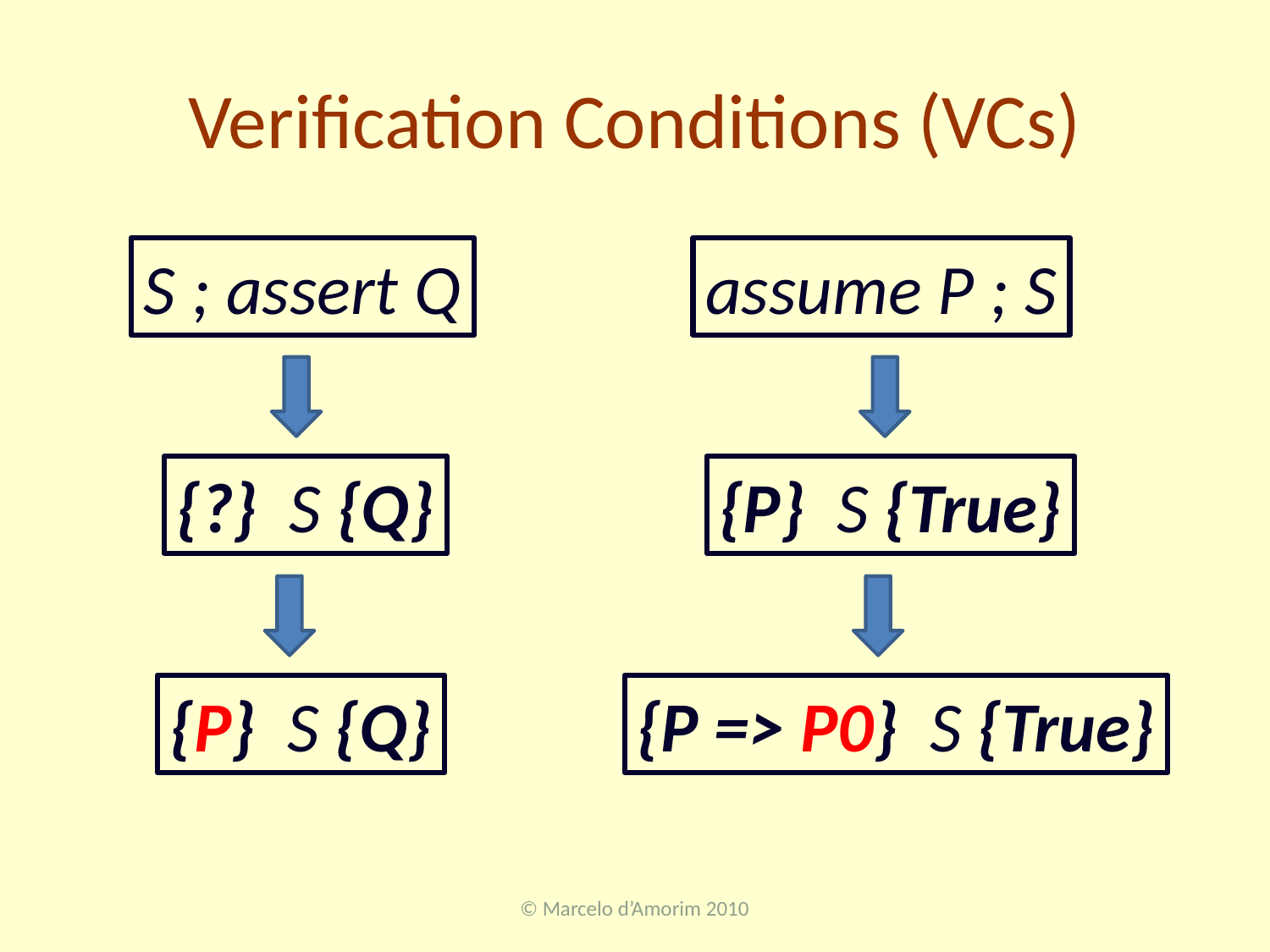

# Verification Conditions (VCs)
S ; assert Q
assume P ; S

{?}  S {Q}
{P}  S {True}

{P}  S {Q}
{P => P0}  S {True}
© Marcelo d’Amorim 2010